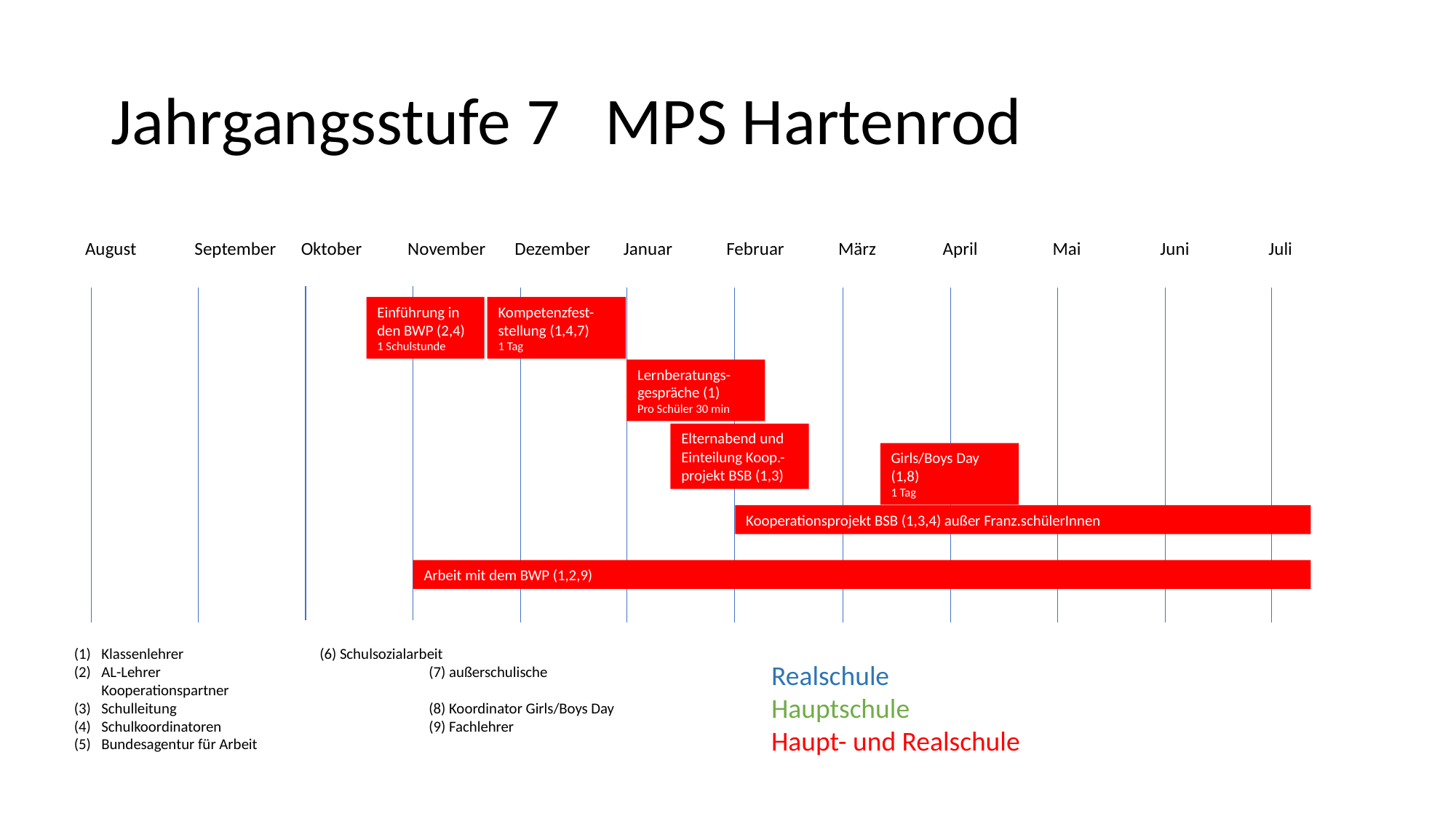

# Jahrgangsstufe 7   MPS Hartenrod
August              September      Oktober           November       Dezember        Januar             Februar             März                April                  Mai                   Juni                   Juli
Einführung in den BWP (2,4)
1 Schulstunde
Kompetenzfest-stellung (1,4,7)
1 Tag
Lernberatungs-gespräche (1)
Pro Schüler 30 min
Elternabend und Einteilung Koop.-
projekt BSB (1,3)
Girls/Boys Day (1,8)
1 Tag
Kooperationsprojekt BSB (1,3,4) außer Franz.schülerInnen
Arbeit mit dem BWP (1,2,9)
Klassenlehrer		(6) Schulsozialarbeit
AL-Lehrer			(7) außerschulische Kooperationspartner
Schulleitung			(8) Koordinator Girls/Boys Day
Schulkoordinatoren		(9) Fachlehrer
Bundesagentur für Arbeit
Realschule
Hauptschule
Haupt- und Realschule